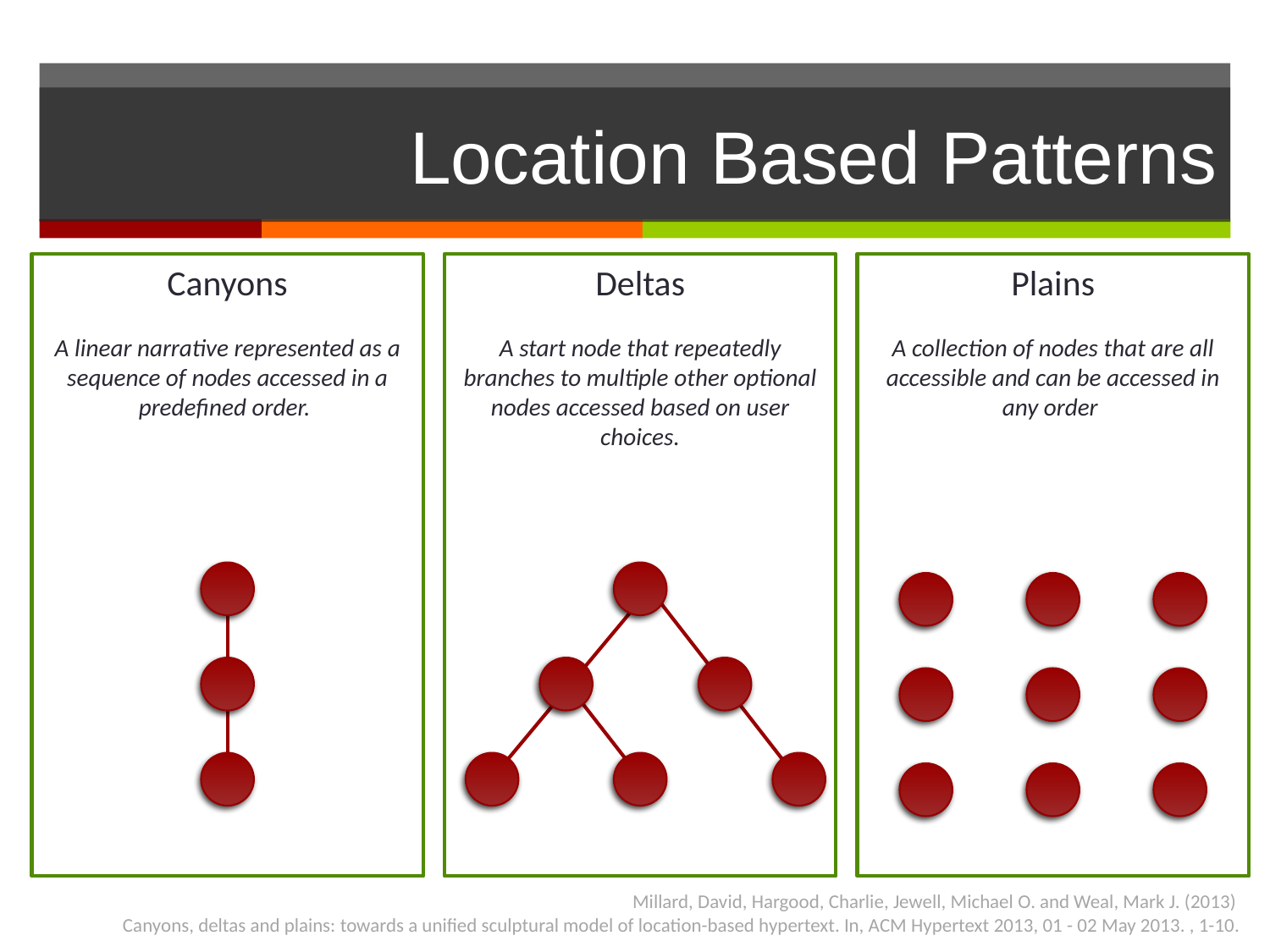

# Location Based Patterns
Canyons

A linear narrative represented as a sequence of nodes accessed in a predefined order.

Deltas

A start node that repeatedly branches to multiple other optional nodes accessed based on user choices.
Plains

A collection of nodes that are all accessible and can be accessed in any order

Millard, David, Hargood, Charlie, Jewell, Michael O. and Weal, Mark J. (2013)
Canyons, deltas and plains: towards a unified sculptural model of location-based hypertext. In, ACM Hypertext 2013, 01 - 02 May 2013. , 1-10.